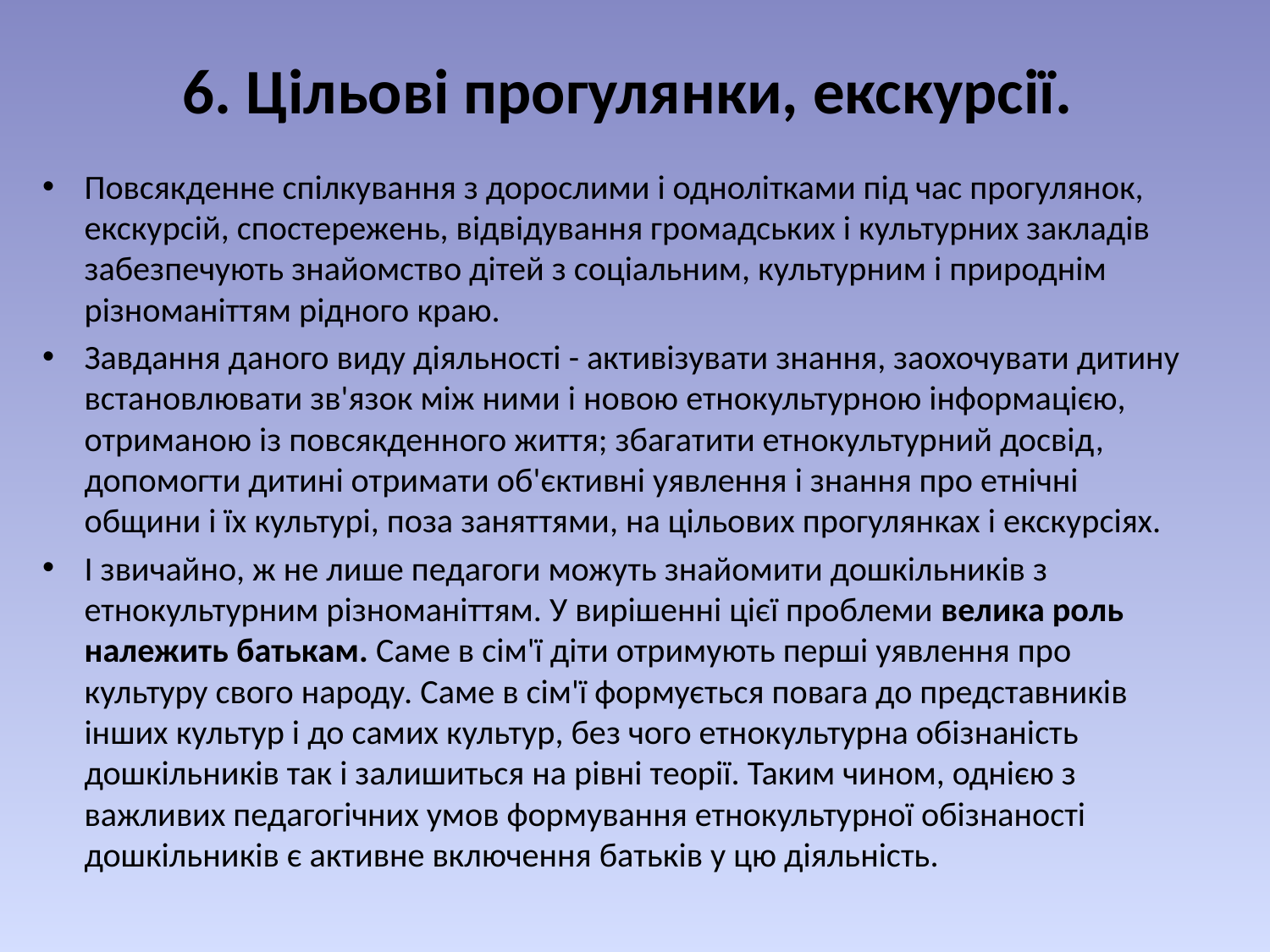

# 6. Цільові прогулянки, екскурсії.
Повсякденне спілкування з дорослими і однолітками під час прогулянок, екскурсій, спостережень, відвідування громадських і культурних закладів забезпечують знайомство дітей з соціальним, культурним і природнім різноманіттям рідного краю.
Завдання даного виду діяльності - активізувати знання, заохочувати дитину встановлювати зв'язок між ними і новою етнокультурною інформацією, отриманою із повсякденного життя; збагатити етнокультурний досвід, допомогти дитині отримати об'єктивні уявлення і знання про етнічні общини і їх культурі, поза заняттями, на цільових прогулянках і екскурсіях.
І звичайно, ж не лише педагоги можуть знайомити дошкільників з етнокультурним різноманіттям. У вирішенні цієї проблеми велика роль належить батькам. Саме в сім'ї діти отримують перші уявлення про культуру свого народу. Саме в сім'ї формується повага до представників інших культур і до самих культур, без чого етнокультурна обізнаність дошкільників так і залишиться на рівні теорії. Таким чином, однією з важливих педагогічних умов формування етнокультурної обізнаності дошкільників є активне включення батьків у цю діяльність.